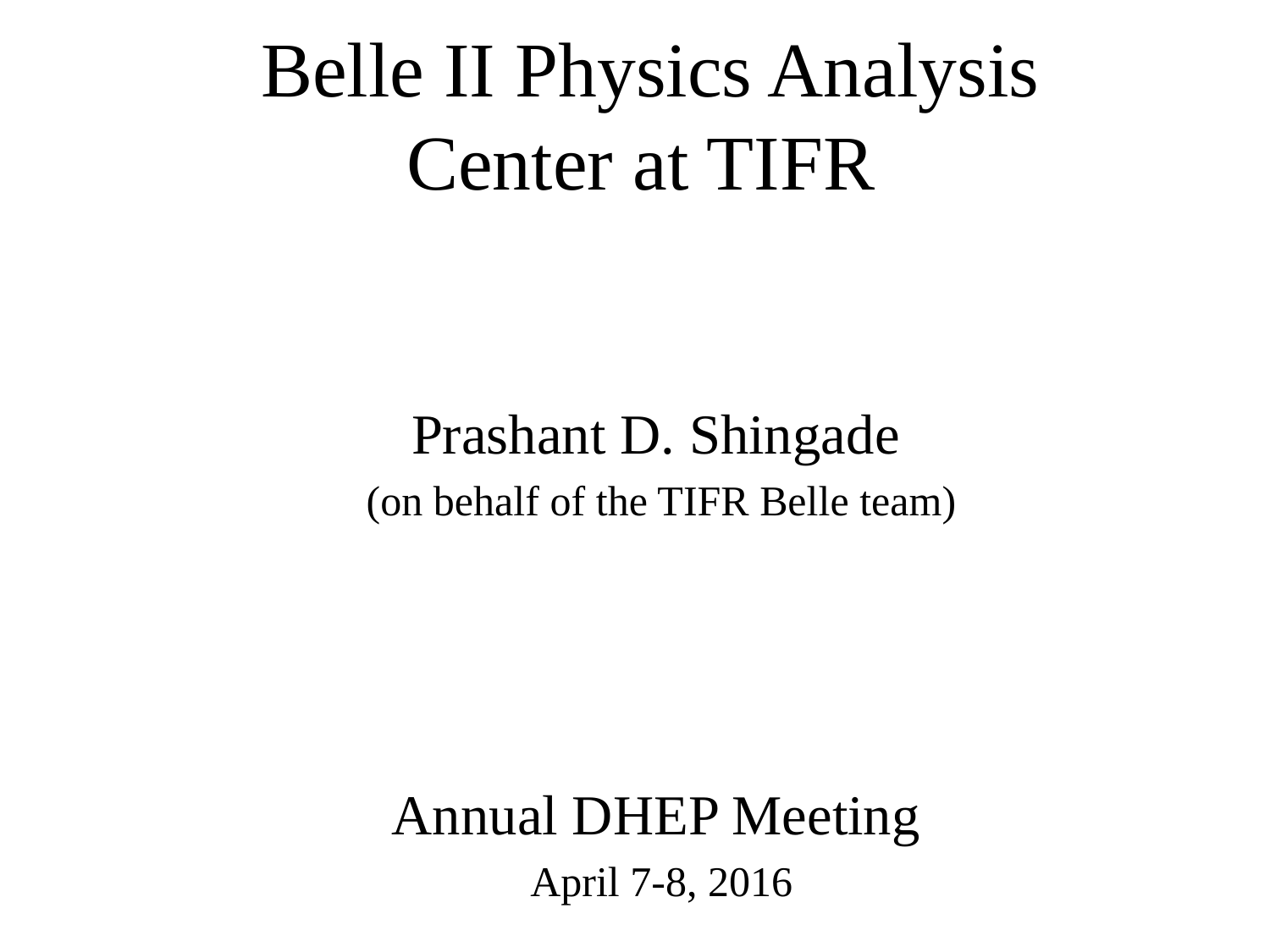

# Belle II Physics Analysis Center at TIFR
Prashant D. Shingade
 (on behalf of the TIFR Belle team)
Annual DHEP Meeting
 April 7-8, 2016